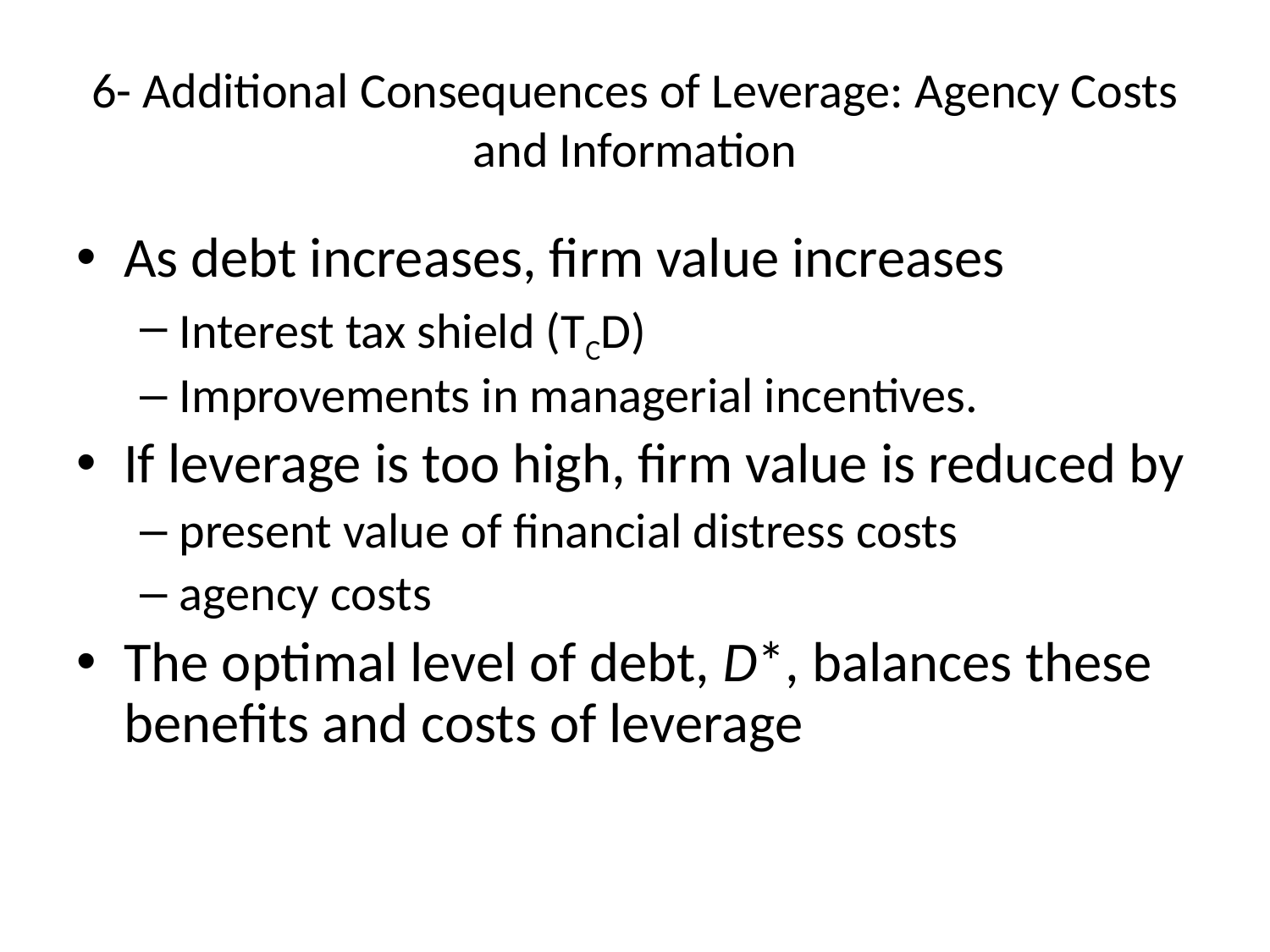

# 6- Additional Consequences of Leverage: Agency Costs and Information
As debt increases, firm value increases
Interest tax shield (TCD)
Improvements in managerial incentives.
If leverage is too high, firm value is reduced by
present value of financial distress costs
agency costs
The optimal level of debt, D*, balances these benefits and costs of leverage